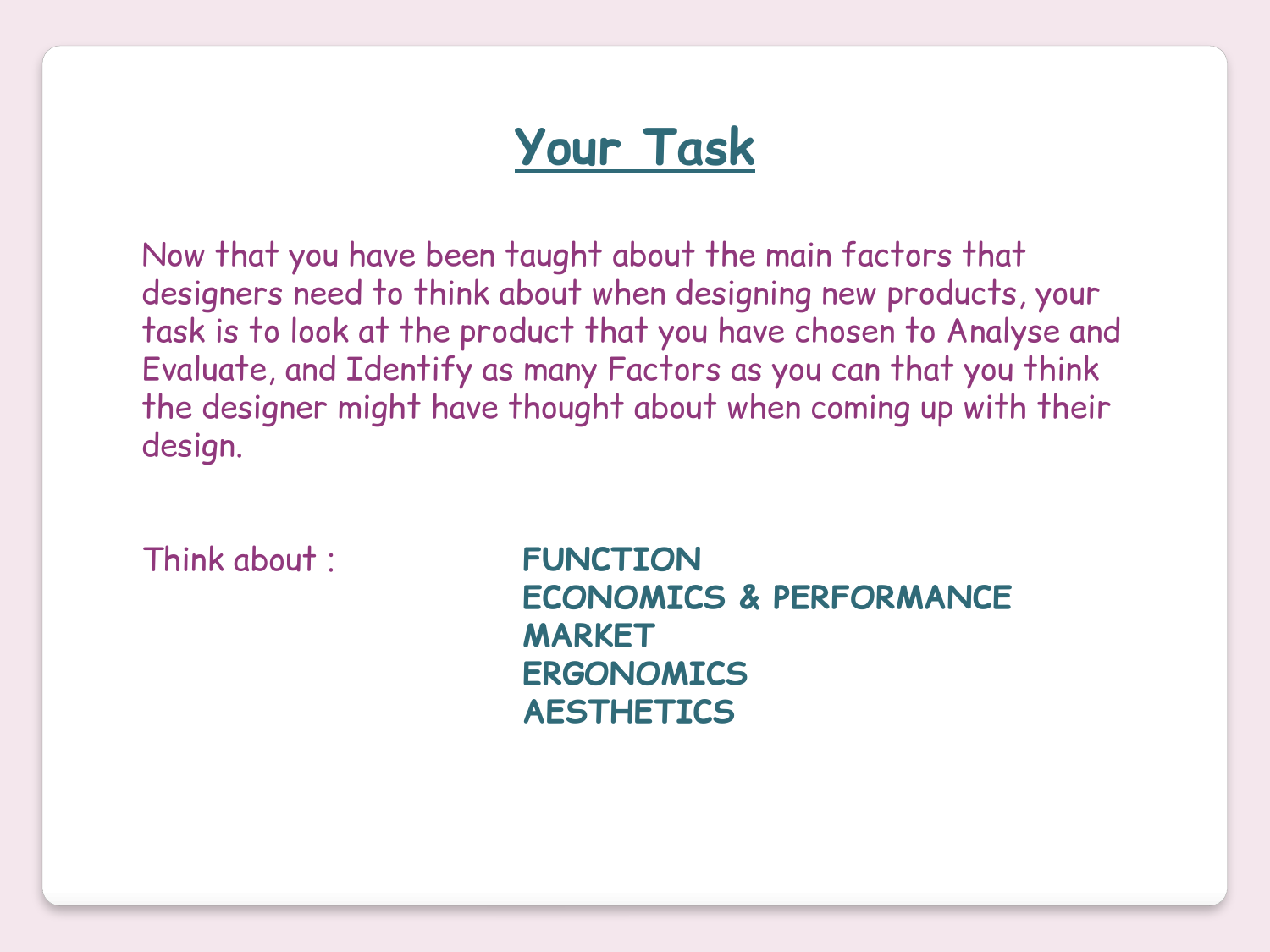

Your Task
Now that you have been taught about the main factors that designers need to think about when designing new products, your task is to look at the product that you have chosen to Analyse and Evaluate, and Identify as many Factors as you can that you think the designer might have thought about when coming up with their design.

Think about : 		FUNCTION
			ECONOMICS & PERFORMANCE
			MARKET
			ERGONOMICS
			AESTHETICS